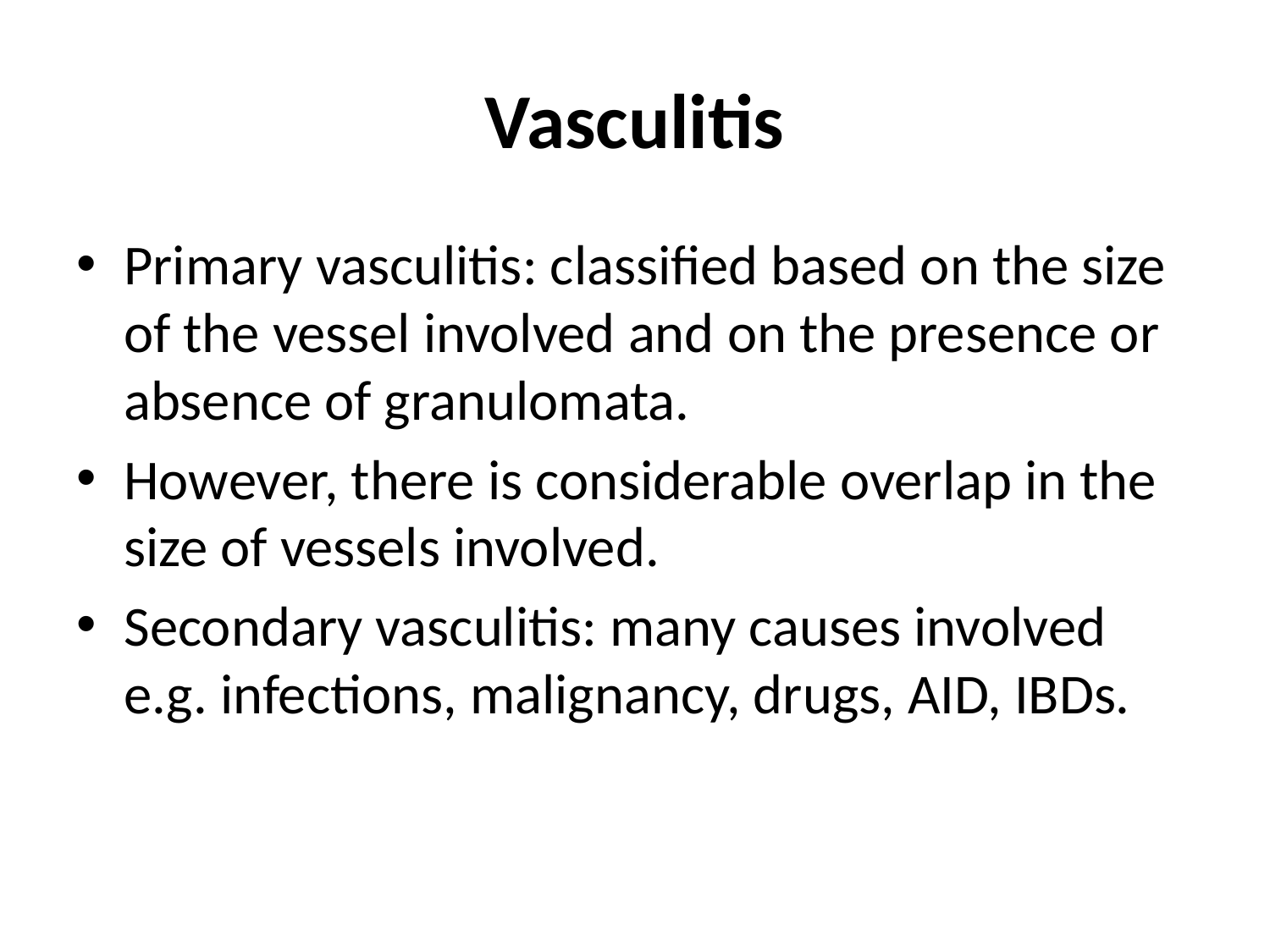

# Vasculitis
Primary vasculitis: classified based on the size of the vessel involved and on the presence or absence of granulomata.
However, there is considerable overlap in the size of vessels involved.
Secondary vasculitis: many causes involved e.g. infections, malignancy, drugs, AID, IBDs.